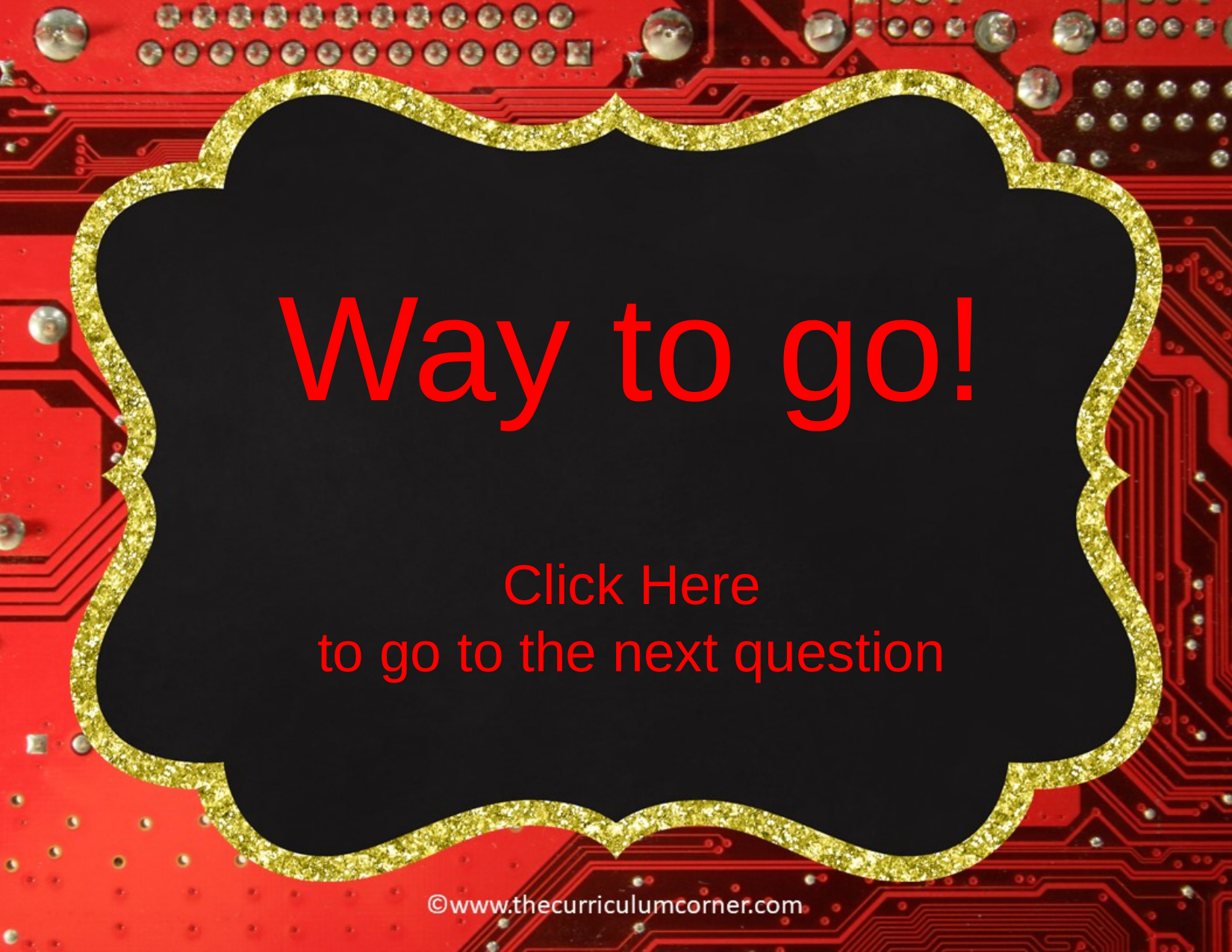

Way to go!
Click Here
to go to the next question